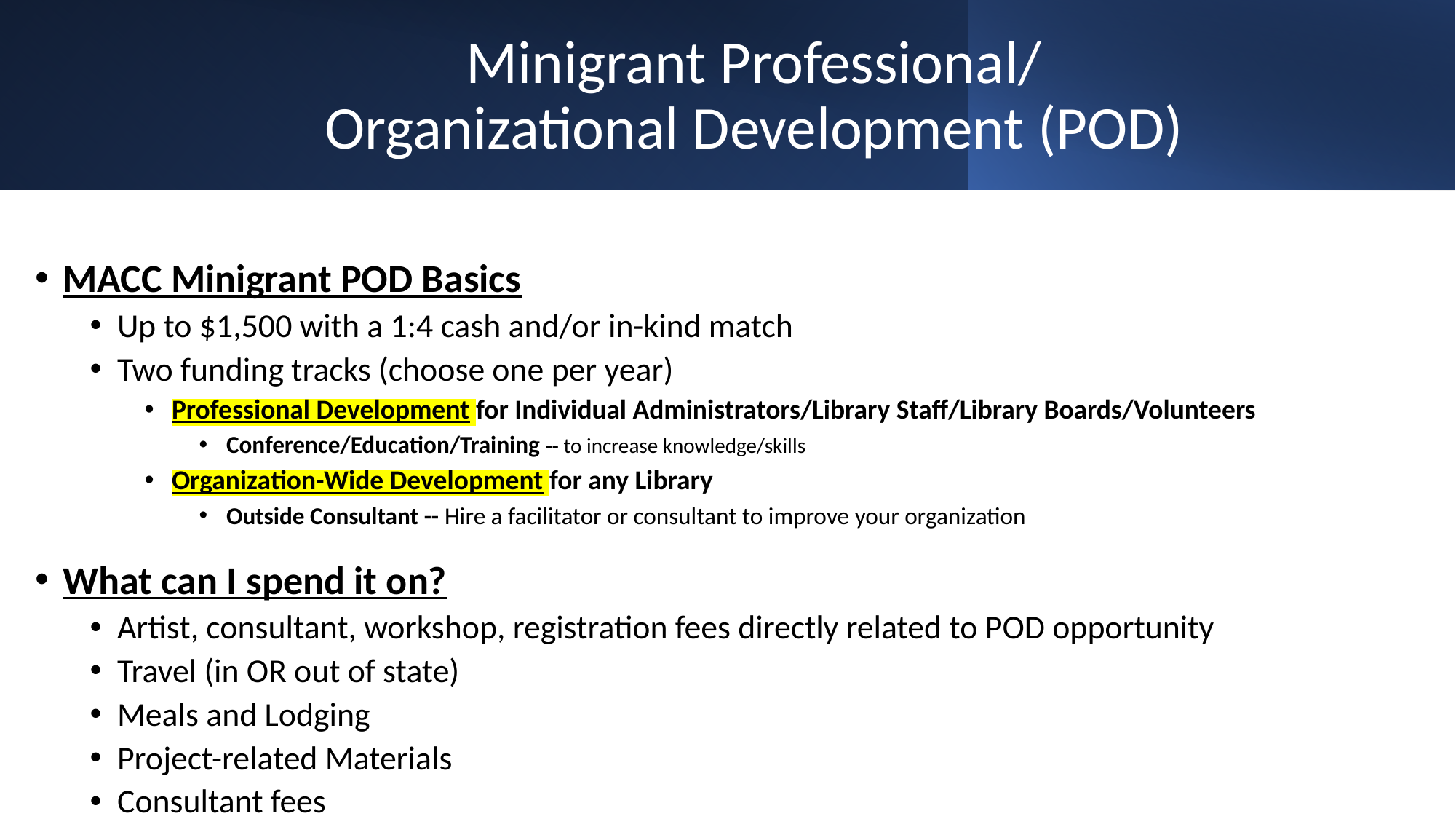

# Minigrant Professional/ Organizational Development (POD)
MACC Minigrant POD Basics
Up to $1,500 with a 1:4 cash and/or in-kind match
Two funding tracks (choose one per year)
Professional Development for Individual Administrators/Library Staff/Library Boards/Volunteers
Conference/Education/Training -- to increase knowledge/skills
Organization-Wide Development for any Library
Outside Consultant -- Hire a facilitator or consultant to improve your organization

What can I spend it on?
Artist, consultant, workshop, registration fees directly related to POD opportunity
Travel (in OR out of state)
Meals and Lodging
Project-related Materials
Consultant fees